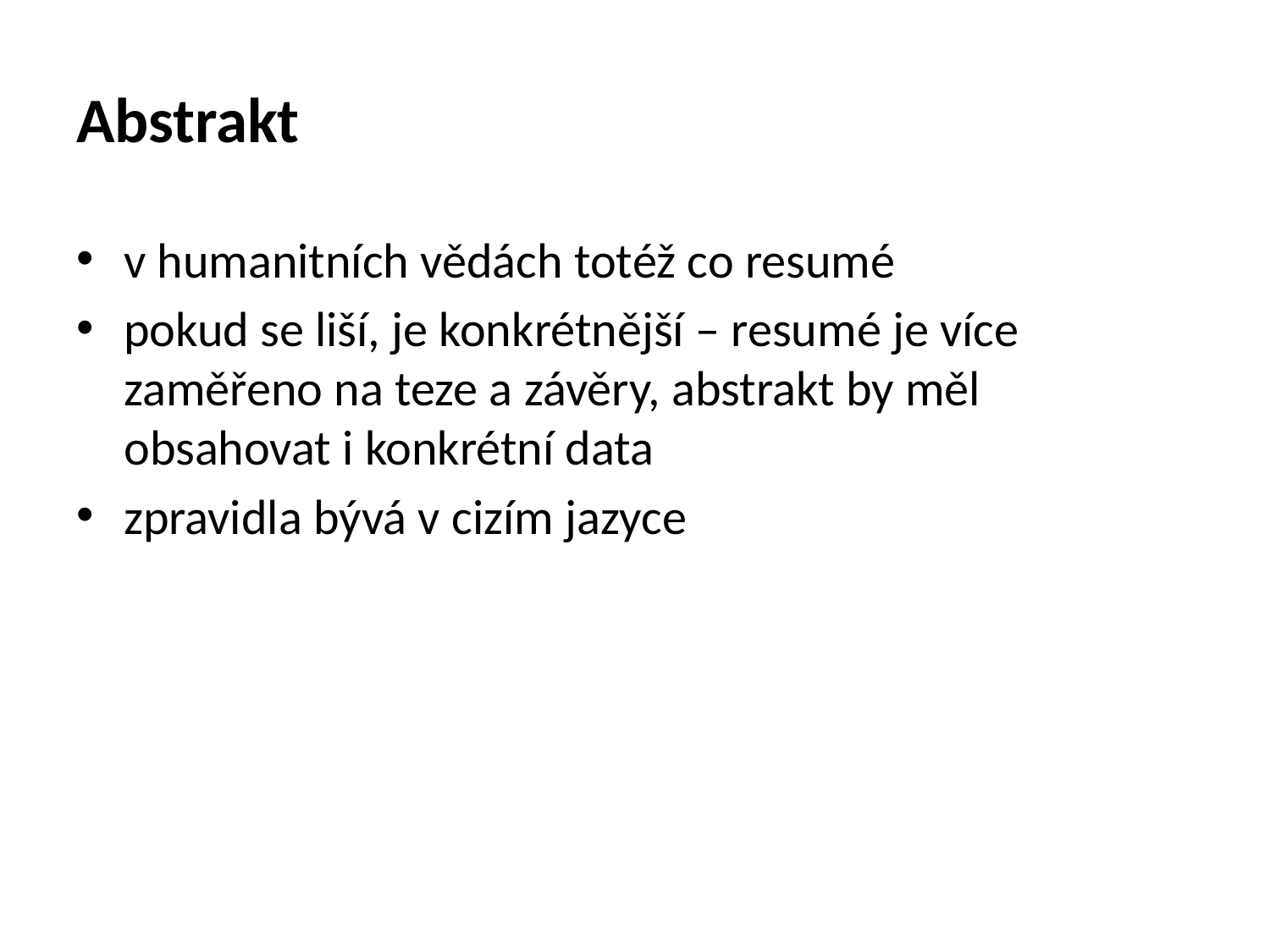

# Abstrakt
v humanitních vědách totéž co resumé
pokud se liší, je konkrétnější – resumé je více zaměřeno na teze a závěry, abstrakt by měl obsahovat i konkrétní data
zpravidla bývá v cizím jazyce